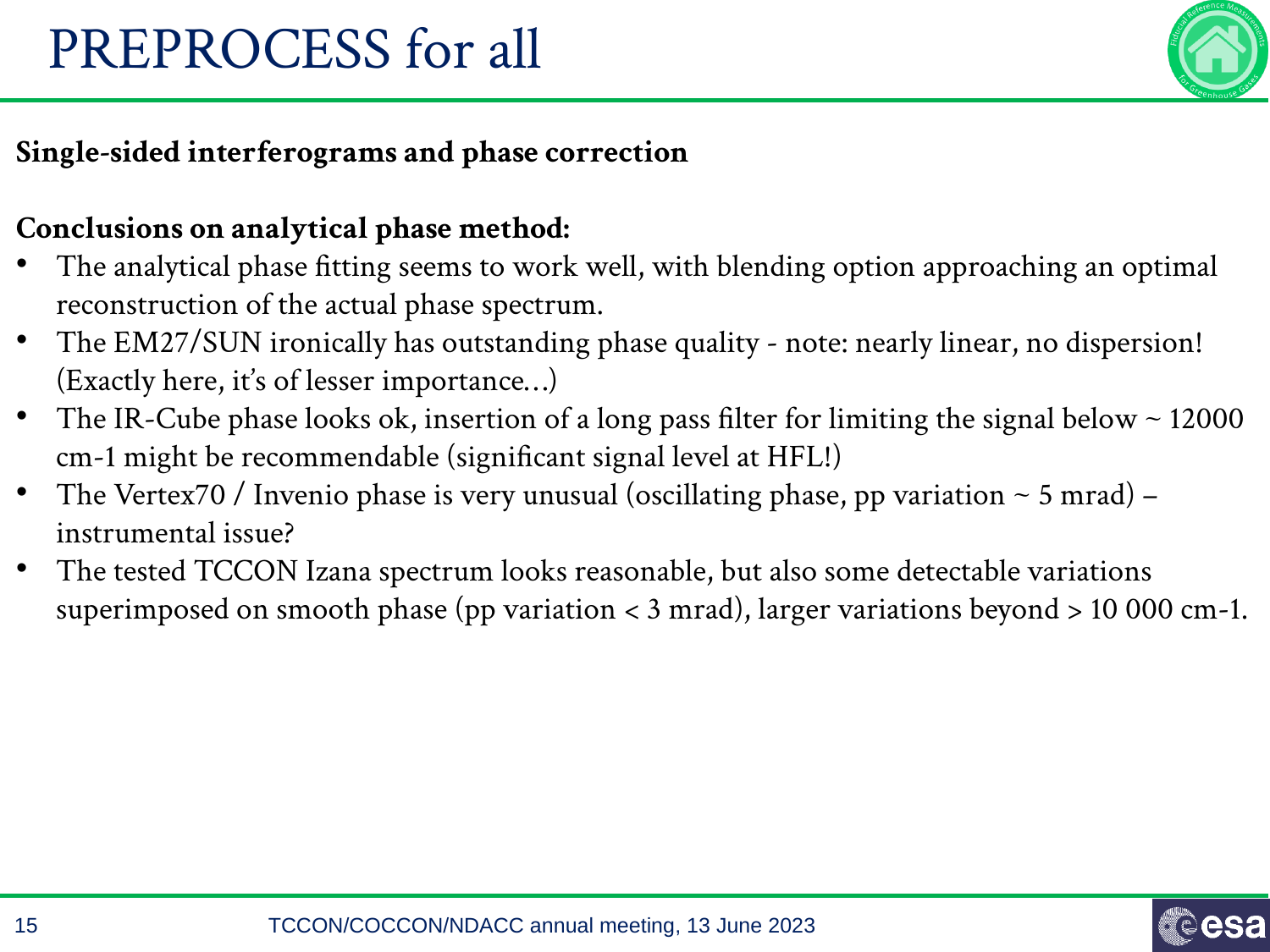

# PREPROCESS for all

Single-sided interferograms and phase correction

Conclusions on analytical phase method:
The analytical phase fitting seems to work well, with blending option approaching an optimal reconstruction of the actual phase spectrum.
The EM27/SUN ironically has outstanding phase quality - note: nearly linear, no dispersion! (Exactly here, it’s of lesser importance…)
The IR-Cube phase looks ok, insertion of a long pass filter for limiting the signal below ~ 12000 cm-1 might be recommendable (significant signal level at HFL!)
The Vertex70 / Invenio phase is very unusual (oscillating phase, pp variation ~ 5 mrad) – instrumental issue?
The tested TCCON Izana spectrum looks reasonable, but also some detectable variations superimposed on smooth phase (pp variation < 3 mrad), larger variations beyond > 10 000 cm-1.